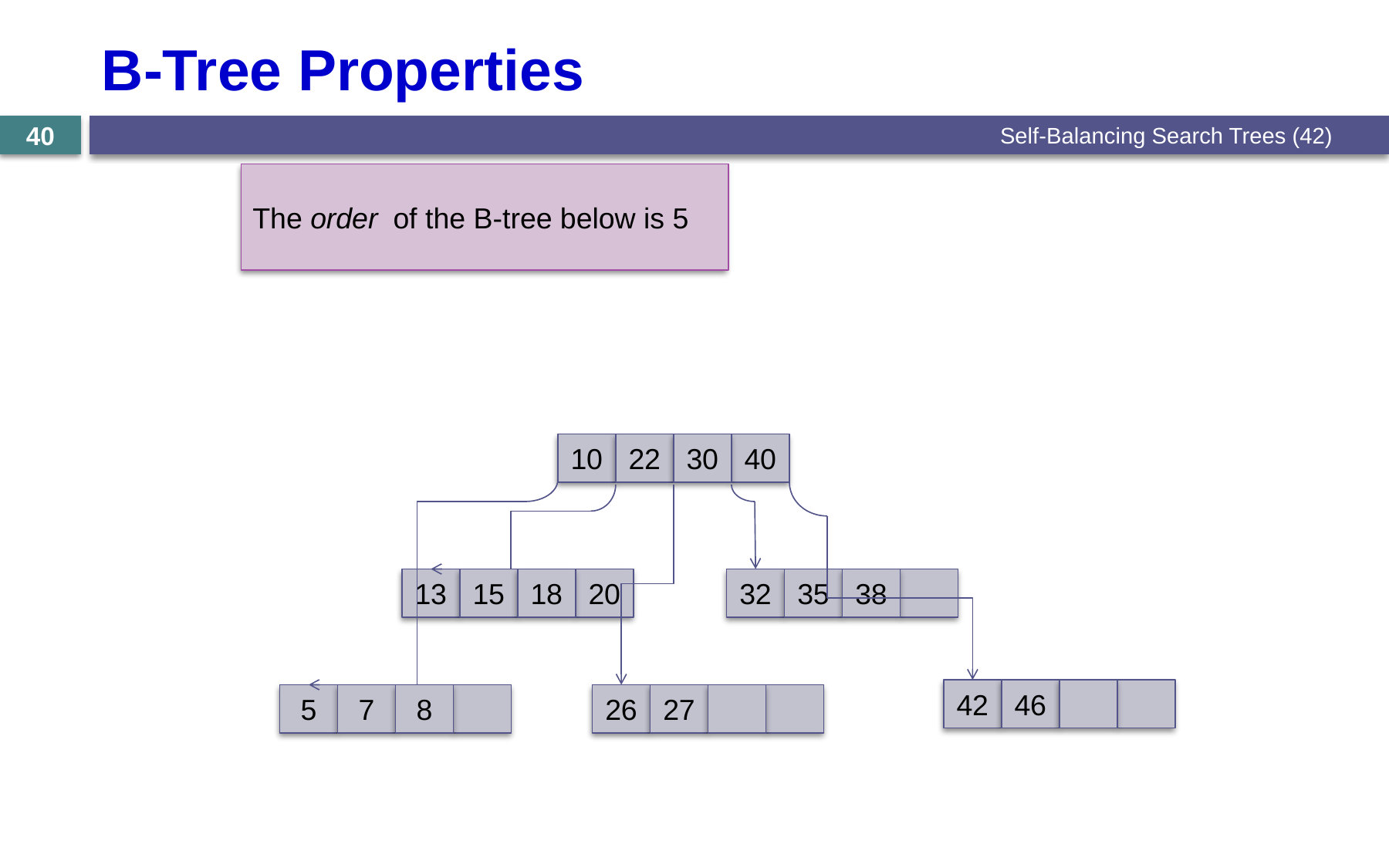

# B-Tree Properties
Self-Balancing Search Trees (42)
40
The order of the B-tree below is 5
10
22
30
40

13
15
18
20
32
35
38

42
46

5
7
8

26
27